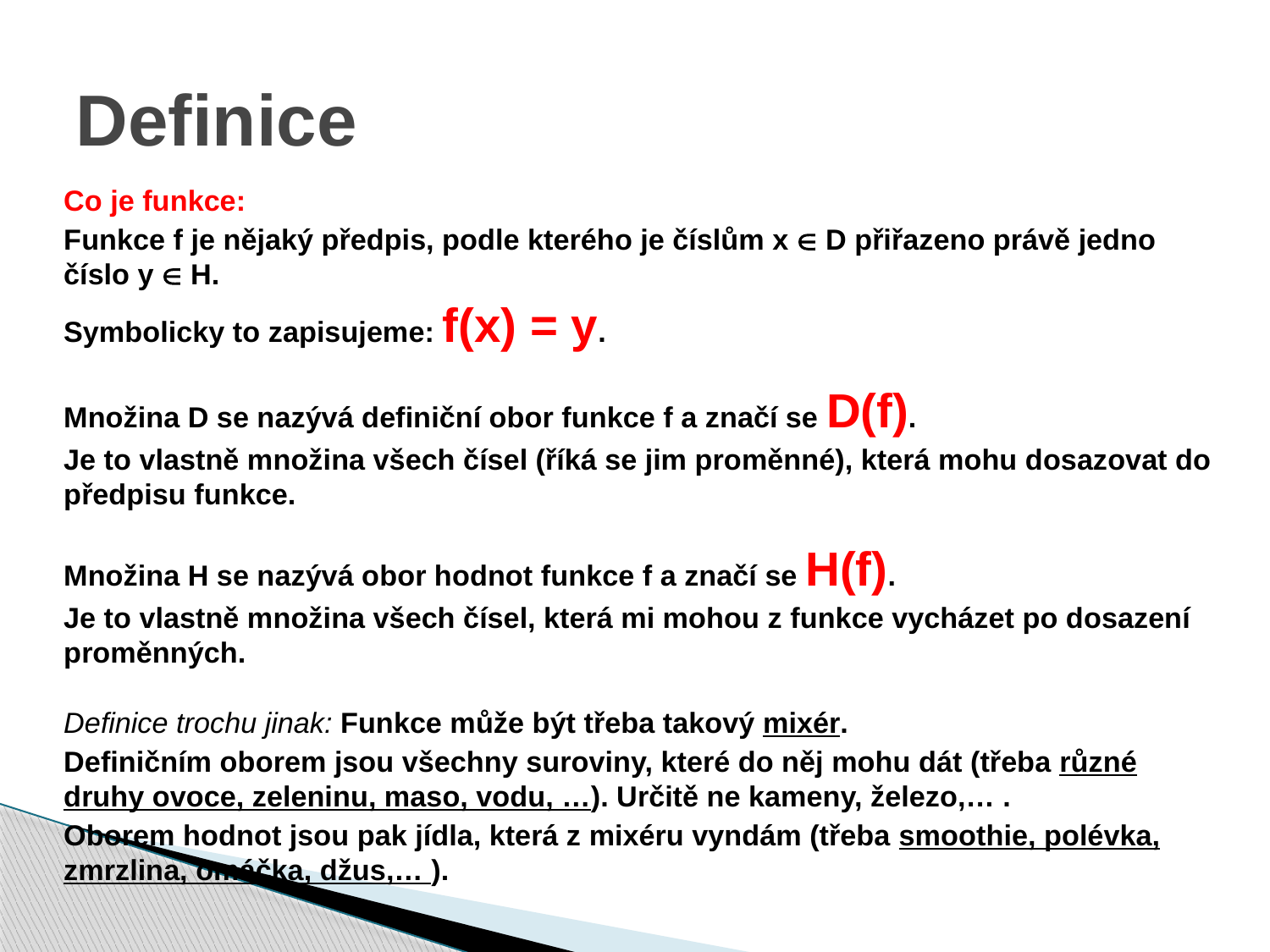

# Definice
Co je funkce:
Funkce f je nějaký předpis, podle kterého je číslům x ∈ D přiřazeno právě jedno číslo y ∈ H.
Symbolicky to zapisujeme: f(x) = y.

Množina D se nazývá definiční obor funkce f a značí se D(f).
Je to vlastně množina všech čísel (říká se jim proměnné), která mohu dosazovat do předpisu funkce.

Množina H se nazývá obor hodnot funkce f a značí se H(f).
Je to vlastně množina všech čísel, která mi mohou z funkce vycházet po dosazení proměnných.

Definice trochu jinak: Funkce může být třeba takový mixér.
Definičním oborem jsou všechny suroviny, které do něj mohu dát (třeba různé druhy ovoce, zeleninu, maso, vodu, …). Určitě ne kameny, železo,… .
Oborem hodnot jsou pak jídla, která z mixéru vyndám (třeba smoothie, polévka, zmrzlina, omáčka, džus,… ).